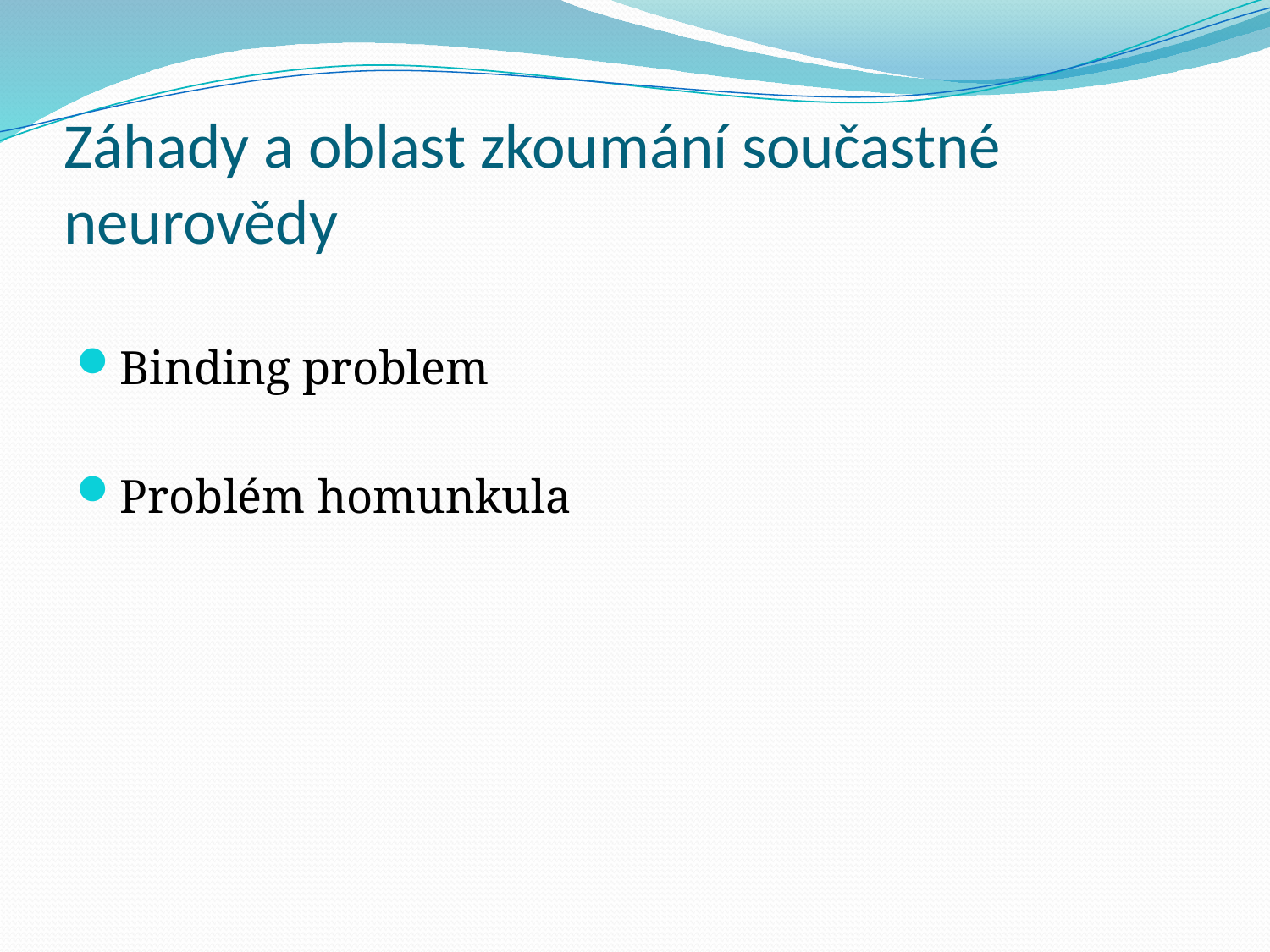

# Záhady a oblast zkoumání součastné neurovědy

Binding problem

Problém homunkula